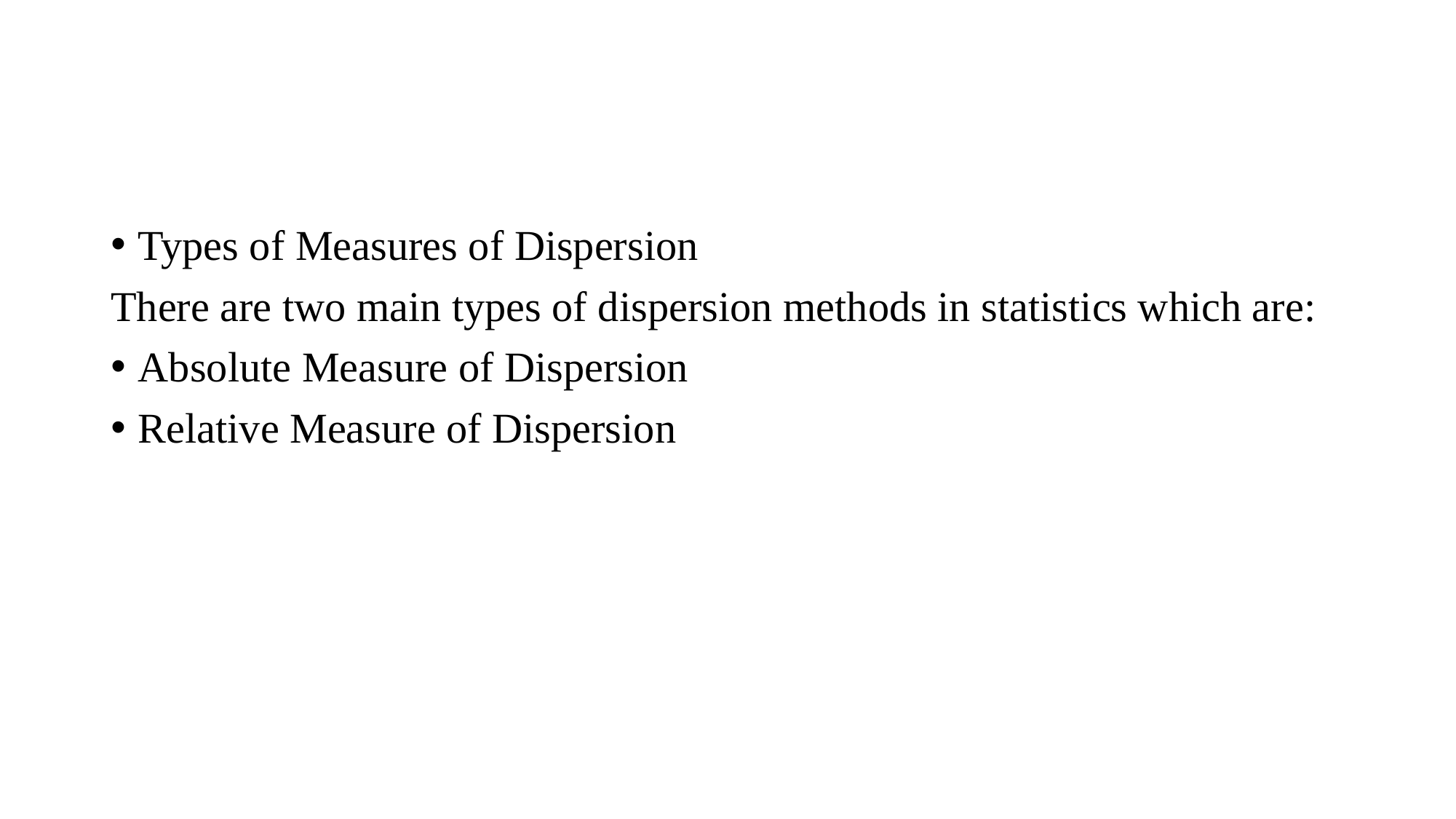

Types of Measures of Dispersion
There are two main types of dispersion methods in statistics which are:
Absolute Measure of Dispersion
Relative Measure of Dispersion